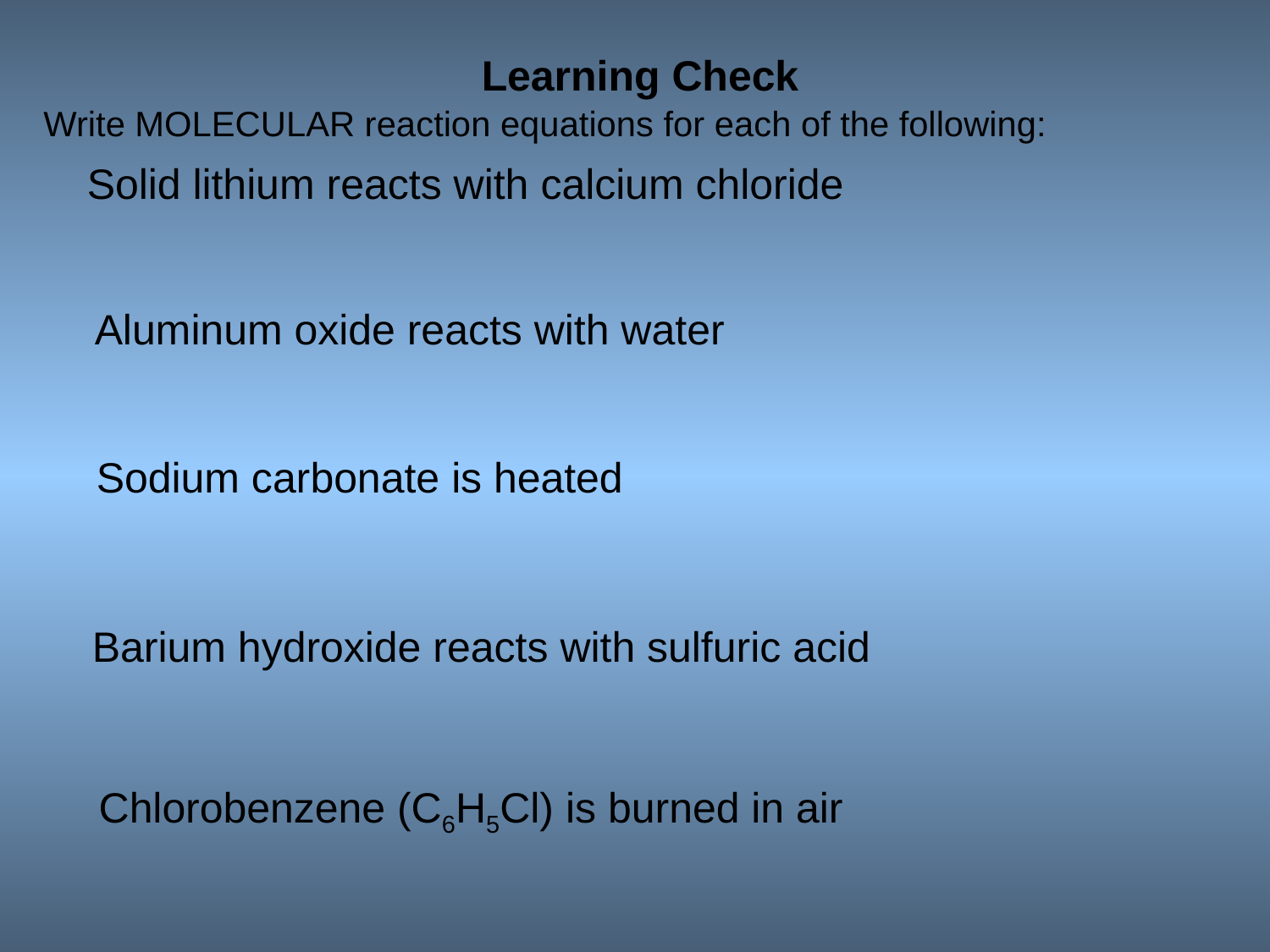

Learning Check
Write MOLECULAR reaction equations for each of the following:
Solid lithium reacts with calcium chloride
Aluminum oxide reacts with water
Sodium carbonate is heated
Barium hydroxide reacts with sulfuric acid
Chlorobenzene (C6H5Cl) is burned in air